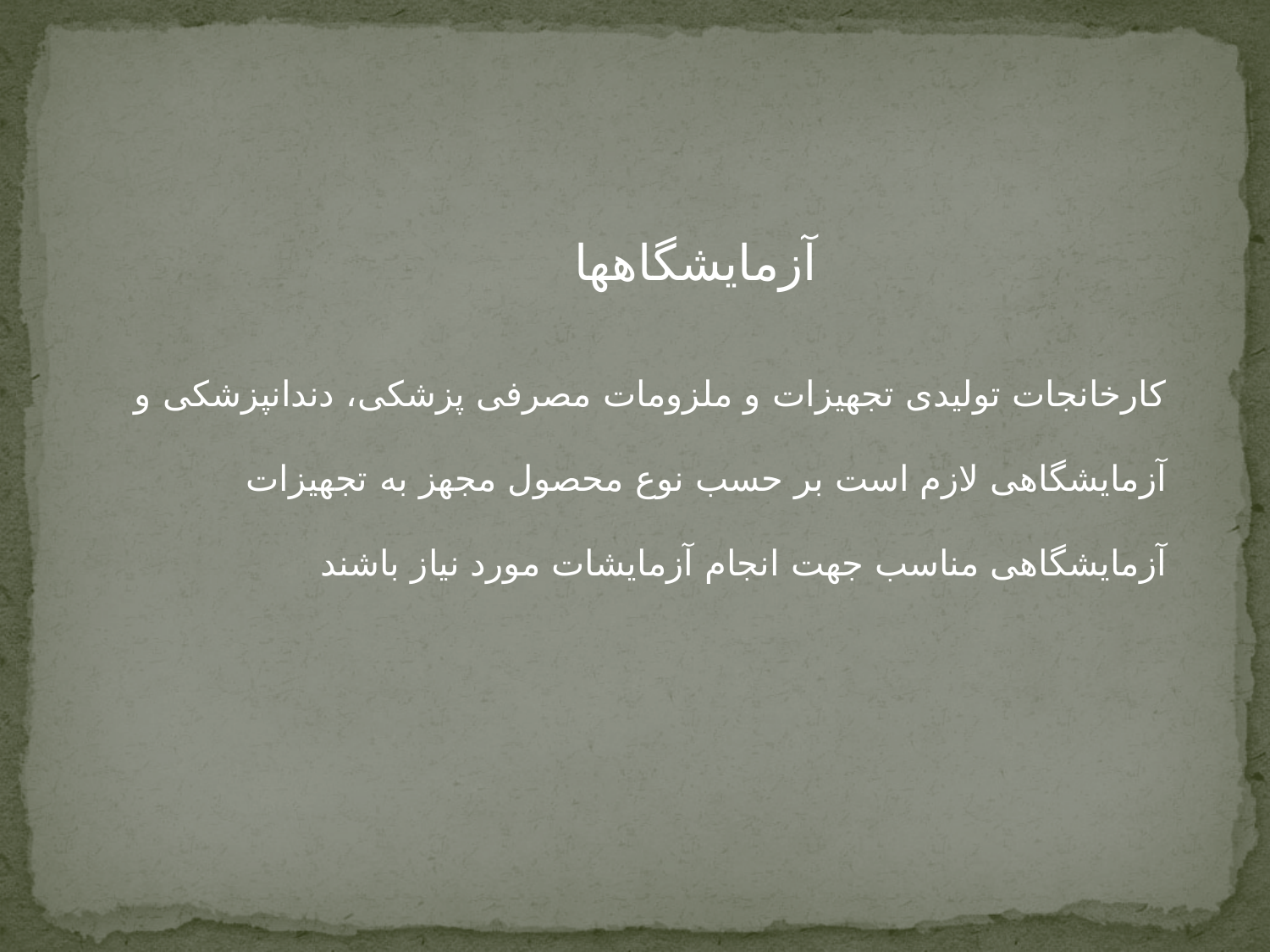

آزمایشگاهها
کارخانجات تولیدی تجهیزات و ملزومات مصرفی پزشکی، دندانپزشکی و آزمایشگاهی لازم است بر حسب نوع محصول مجهز به تجهیزات آزمایشگاهی مناسب جهت انجام آزمایشات مورد نیاز باشند